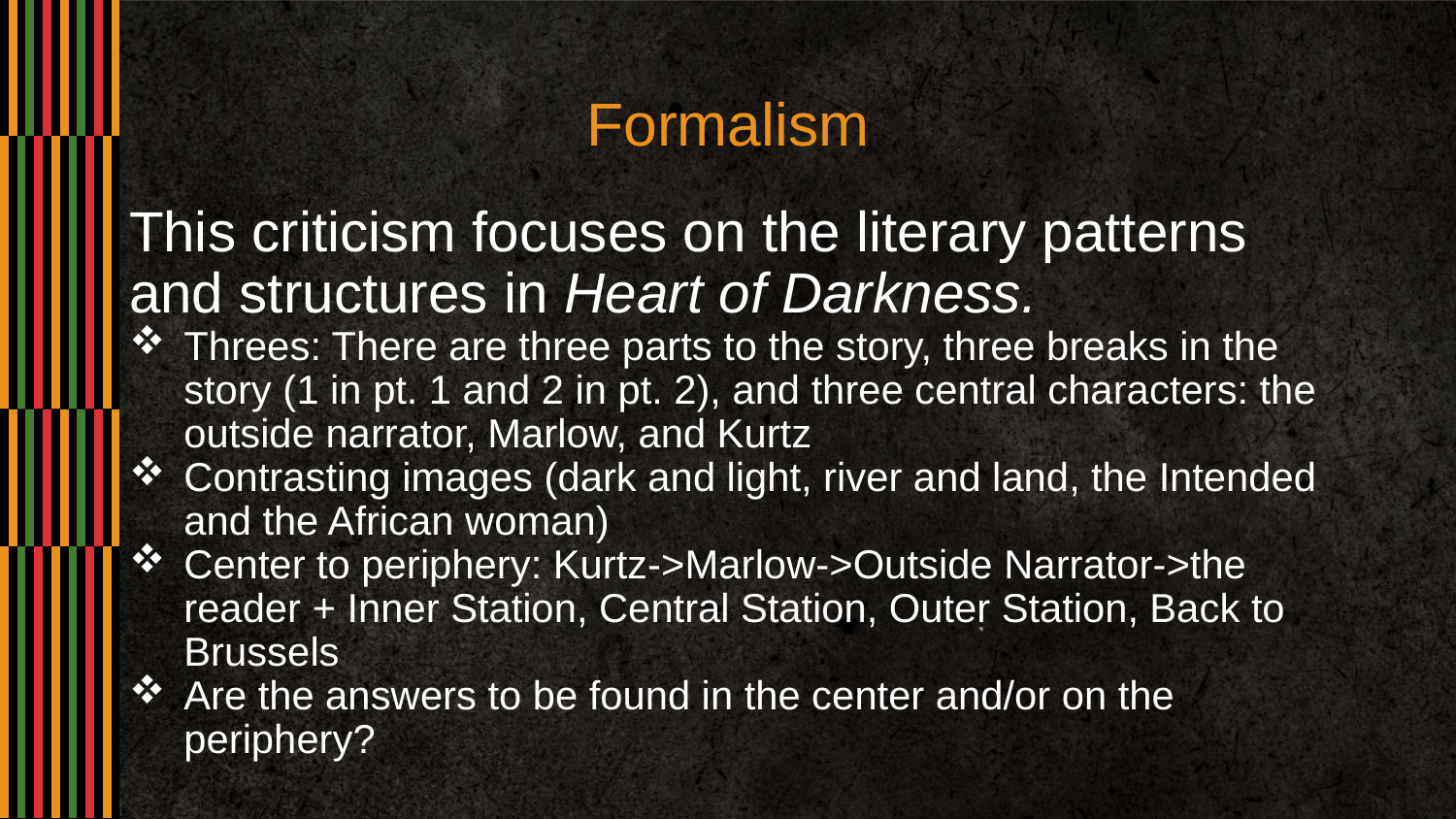

# Formalism
This criticism focuses on the literary patterns and structures in Heart of Darkness.
Threes: There are three parts to the story, three breaks in the story (1 in pt. 1 and 2 in pt. 2), and three central characters: the outside narrator, Marlow, and Kurtz
Contrasting images (dark and light, river and land, the Intended and the African woman)
Center to periphery: Kurtz->Marlow->Outside Narrator->the reader + Inner Station, Central Station, Outer Station, Back to Brussels
Are the answers to be found in the center and/or on the periphery?